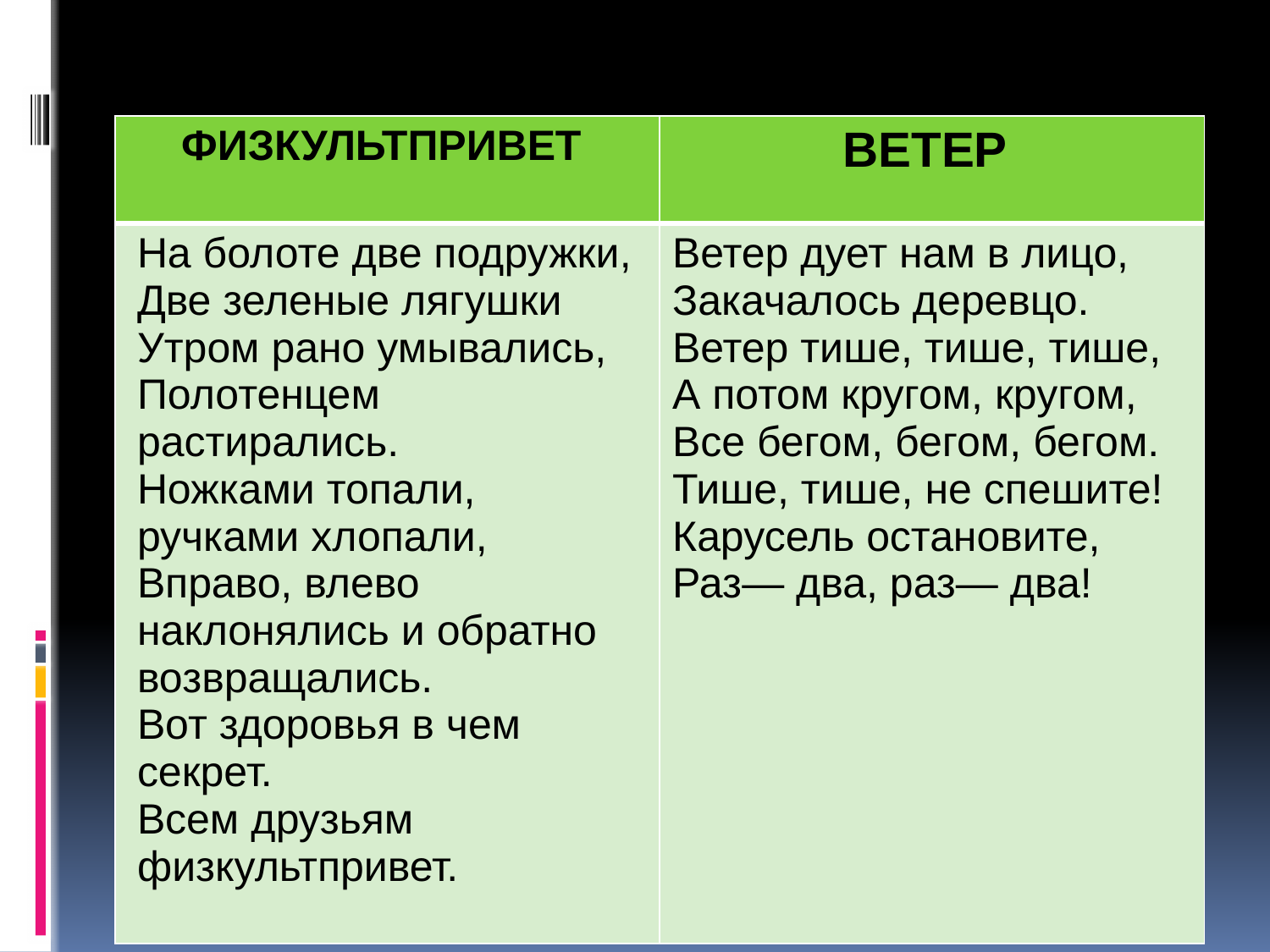

#
| ФИЗКУЛЬТПРИВЕТ | ВЕТЕР |
| --- | --- |
| На болоте две подружки, Две зеленые лягушки Утром рано умывались, Полотенцем растирались. Ножками топали, ручками хлопали, Вправо, влево наклонялись и обратно возвращались. Вот здоровья в чем секрет. Всем друзьям физкультпривет. | Ветер дует нам в лицо, Закачалось деревцо. Ветер тише, тише, тише, А потом кругом, кругом, Все бегом, бегом, бегом. Тише, тише, не спешите! Карусель остановите, Раз— два, раз— два! |